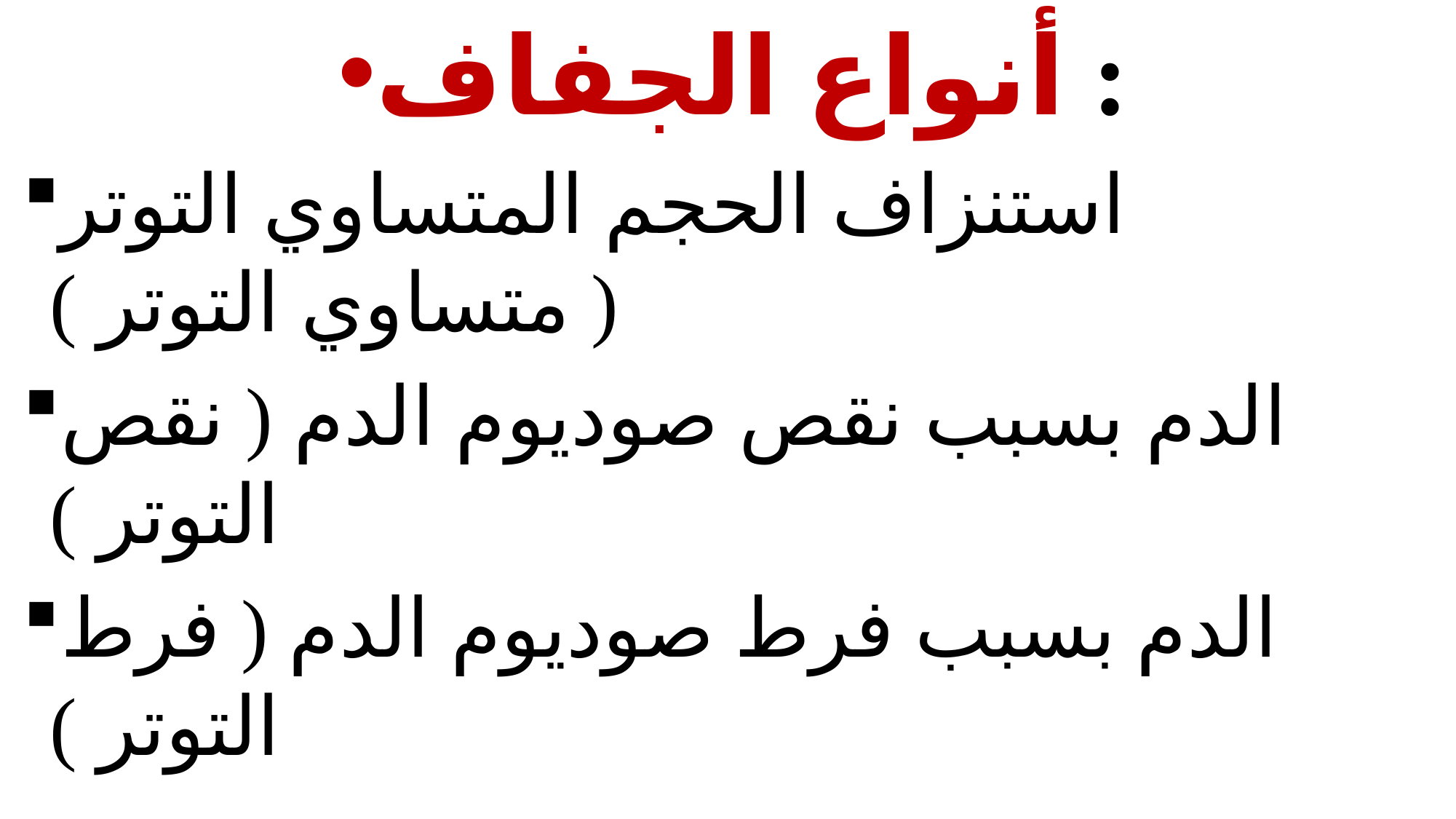

أنواع الجفاف :
استنزاف الحجم المتساوي التوتر ( متساوي التوتر )
الدم بسبب نقص صوديوم الدم ( نقص التوتر )
الدم بسبب فرط صوديوم الدم ( فرط التوتر )